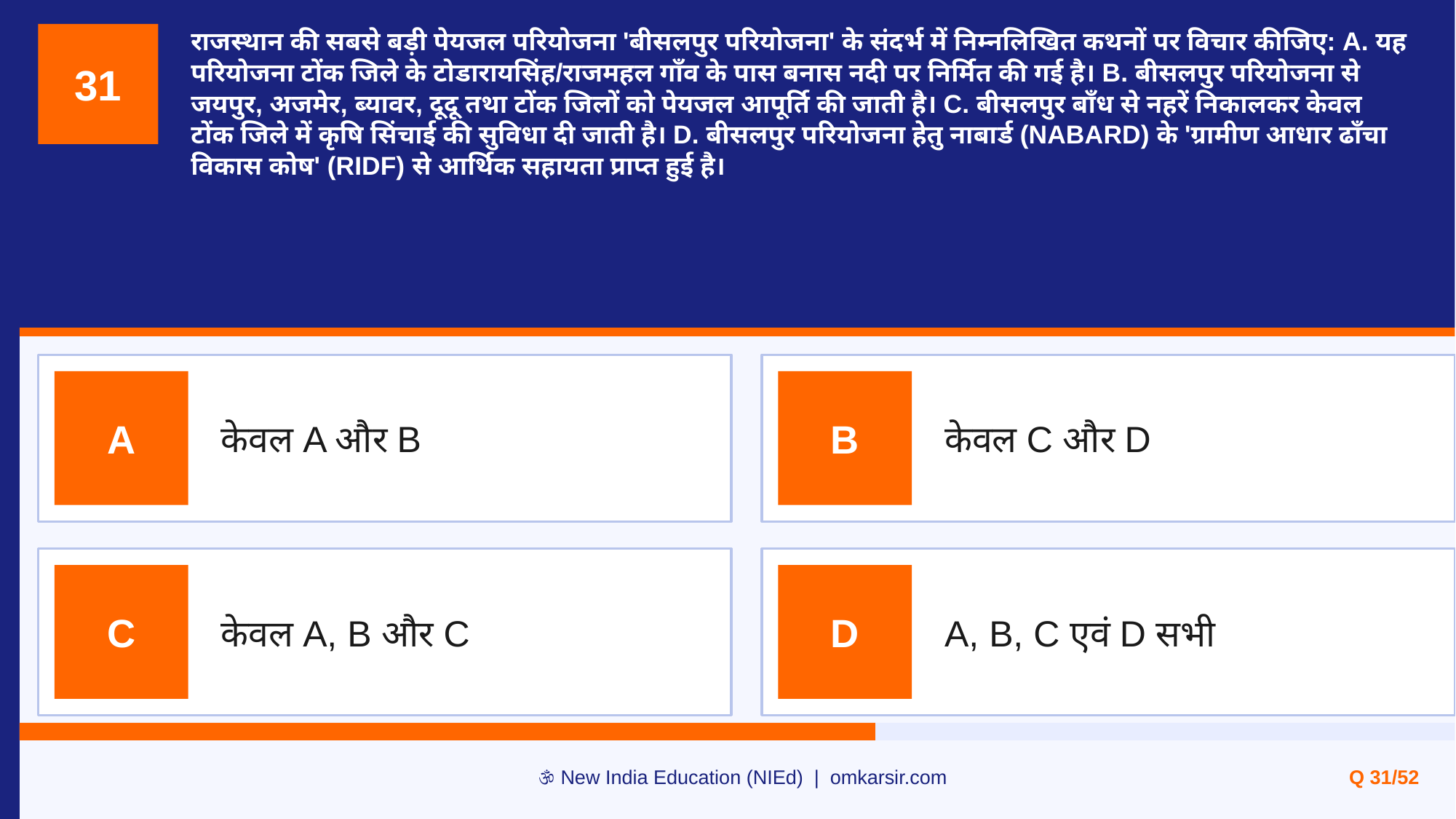

राजस्थान की सबसे बड़ी पेयजल परियोजना 'बीसलपुर परियोजना' के संदर्भ में निम्नलिखित कथनों पर विचार कीजिए: A. यह परियोजना टोंक जिले के टोडारायसिंह/राजमहल गाँव के पास बनास नदी पर निर्मित की गई है। B. बीसलपुर परियोजना से जयपुर, अजमेर, ब्यावर, दूदू तथा टोंक जिलों को पेयजल आपूर्ति की जाती है। C. बीसलपुर बाँध से नहरें निकालकर केवल टोंक जिले में कृषि सिंचाई की सुविधा दी जाती है। D. बीसलपुर परियोजना हेतु नाबार्ड (NABARD) के 'ग्रामीण आधार ढाँचा विकास कोष' (RIDF) से आर्थिक सहायता प्राप्त हुई है।
31

केवल A और B
केवल C और D
A
B

केवल A, B और C
A, B, C एवं D सभी
C
D

🕉️ New India Education (NIEd)  |  omkarsir.com
Q 31/52